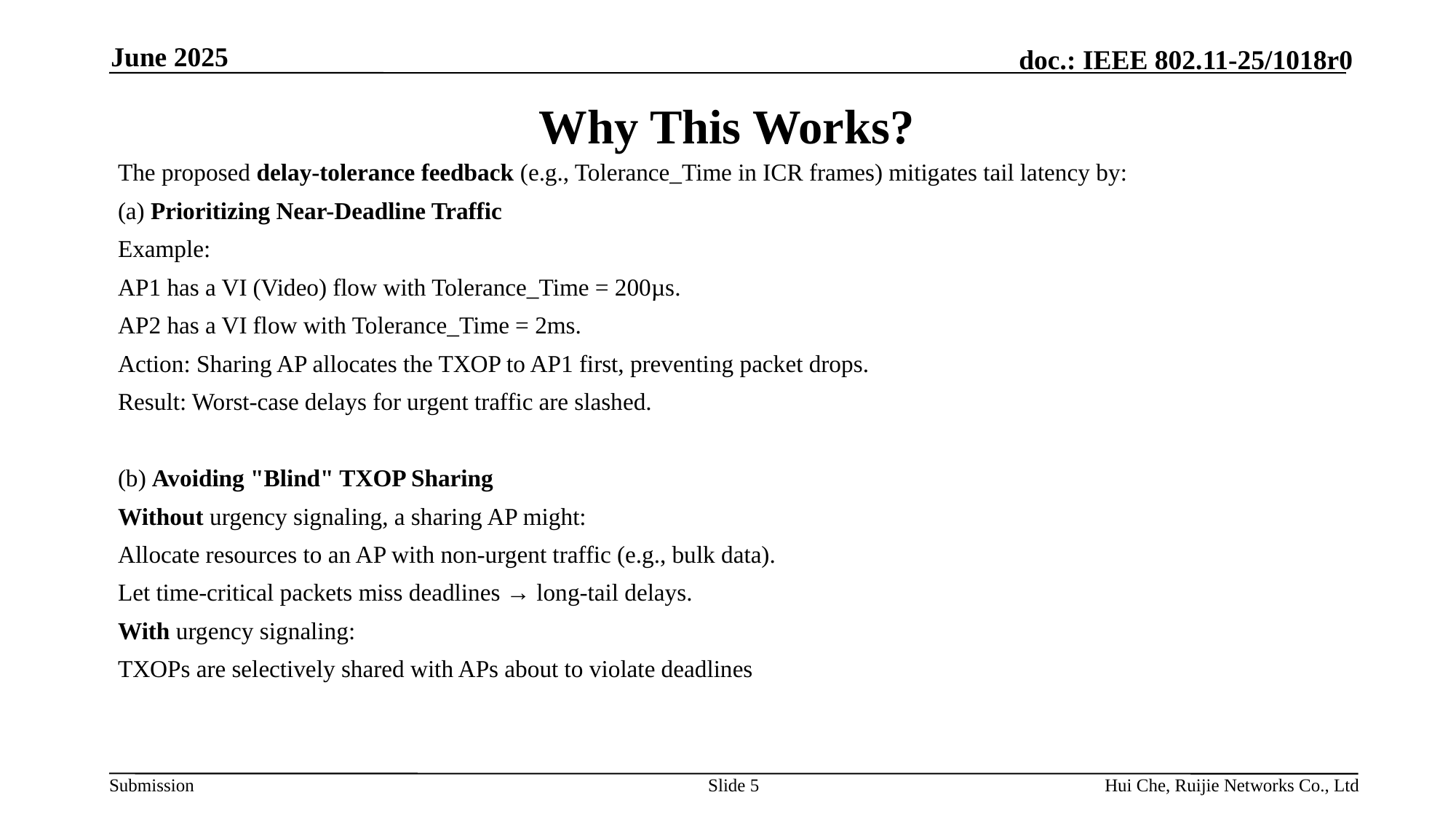

June 2025
# Why This Works?
The proposed delay-tolerance feedback (e.g., Tolerance_Time in ICR frames) mitigates tail latency by:
(a) Prioritizing Near-Deadline Traffic
Example:
AP1 has a VI (Video) flow with Tolerance_Time = 200µs.
AP2 has a VI flow with Tolerance_Time = 2ms.
Action: Sharing AP allocates the TXOP to AP1 first, preventing packet drops.
Result: Worst-case delays for urgent traffic are slashed.

(b) Avoiding "Blind" TXOP Sharing
Without urgency signaling, a sharing AP might:
Allocate resources to an AP with non-urgent traffic (e.g., bulk data).
Let time-critical packets miss deadlines → long-tail delays.
With urgency signaling:
TXOPs are selectively shared with APs about to violate deadlines
Slide 5
Hui Che, Ruijie Networks Co., Ltd